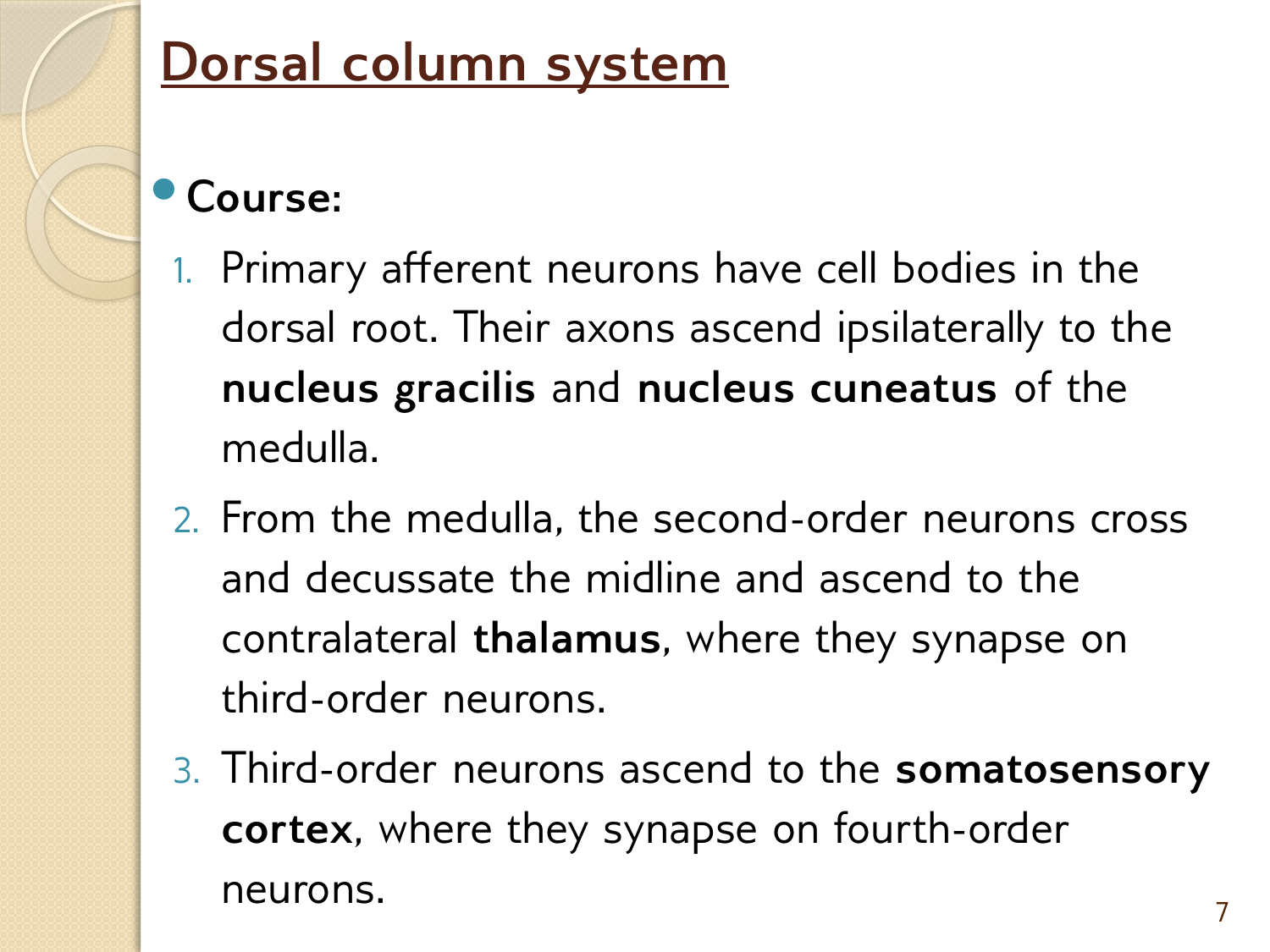

# Dorsal column system
Course:
Primary afferent neurons have cell bodies in the dorsal root. Their axons ascend ipsilaterally to the nucleus gracilis and nucleus cuneatus of the medulla.
From the medulla, the second-order neurons cross and decussate the midline and ascend to the contralateral thalamus, where they synapse on third-order neurons.
Third-order neurons ascend to the somatosensory cortex, where they synapse on fourth-order neurons.
7